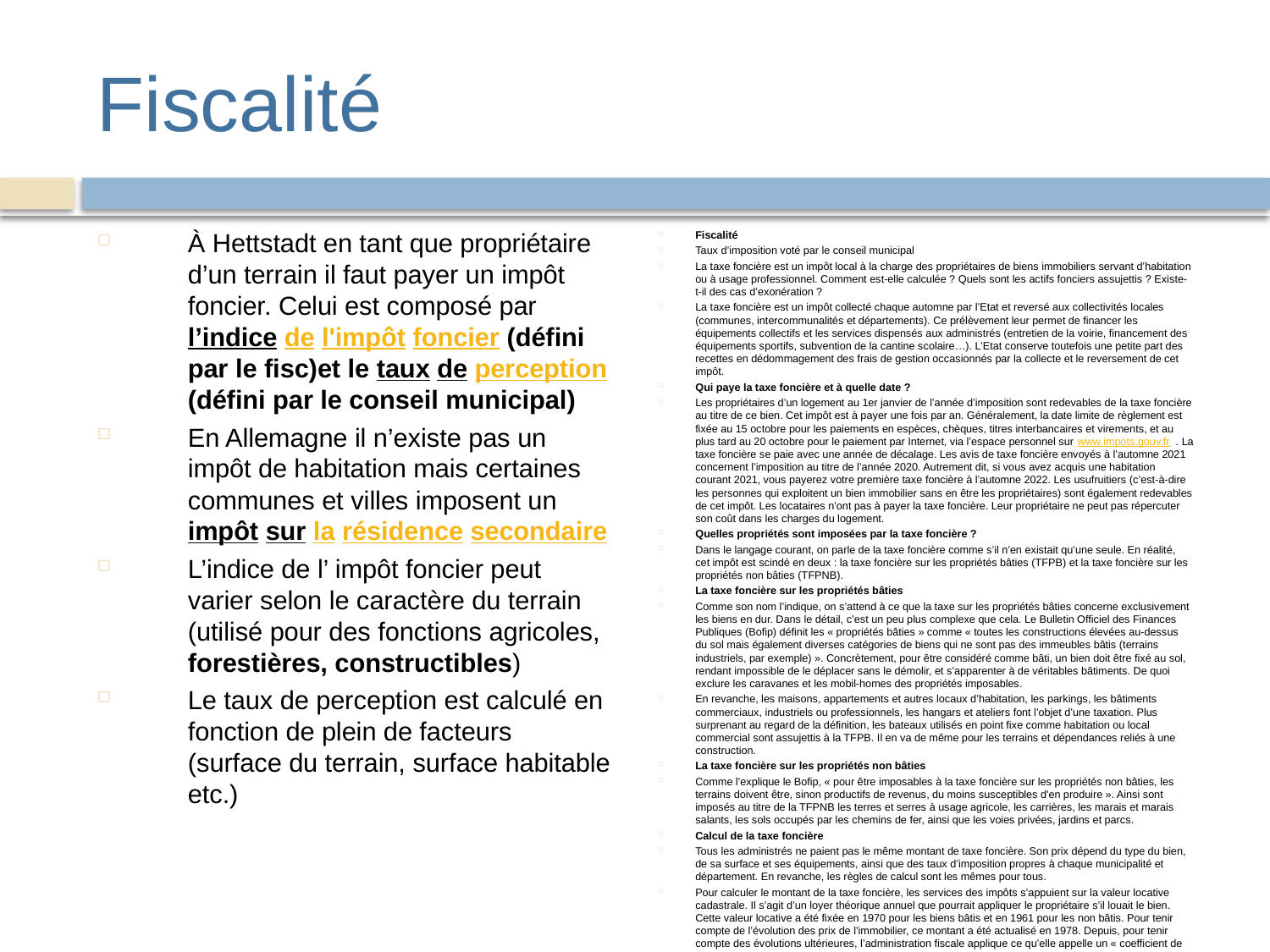

# Fiscalité
À Hettstadt en tant que propriétaire d’un terrain il faut payer un impôt foncier. Celui est composé par
l’indice de l'impôt foncier (défini par le fisc)et le
taux de perception (défini par le conseil municipal)
En Allemagne il n’existe pas un impôt de habitation mais certaines communes et villes imposent un
impôt sur la résidence secondaire
L’indice de l’ impôt foncier peut varier selon le caractère du terrain (utilisé pour des fonctions agricoles, forestières, constructibles)
Le taux de perception est calculé en fonction de plein de facteurs (surface du terrain, surface habitable etc.)
Fiscalité
Taux d’imposition voté par le conseil municipal
La taxe foncière est un impôt local à la charge des propriétaires de biens immobiliers servant d’habitation ou à usage professionnel. Comment est-elle calculée ? Quels sont les actifs fonciers assujettis ? Existe-t-il des cas d’exonération ?
La taxe foncière est un impôt collecté chaque automne par l’Etat et reversé aux collectivités locales (communes, intercommunalités et départements). Ce prélèvement leur permet de financer les équipements collectifs et les services dispensés aux administrés (entretien de la voirie, financement des équipements sportifs, subvention de la cantine scolaire…). L’Etat conserve toutefois une petite part des recettes en dédommagement des frais de gestion occasionnés par la collecte et le reversement de cet impôt.
Qui paye la taxe foncière et à quelle date ?
Les propriétaires d’un logement au 1er janvier de l’année d’imposition sont redevables de la taxe foncière au titre de ce bien. Cet impôt est à payer une fois par an. Généralement, la date limite de règlement est fixée au 15 octobre pour les paiements en espèces, chèques, titres interbancaires et virements, et au plus tard au 20 octobre pour le paiement par Internet, via l’espace personnel sur www.impots.gouv.fr  . La taxe foncière se paie avec une année de décalage. Les avis de taxe foncière envoyés à l’automne 2021 concernent l’imposition au titre de l’année 2020. Autrement dit, si vous avez acquis une habitation courant 2021, vous payerez votre première taxe foncière à l’automne 2022. Les usufruitiers (c’est-à-dire les personnes qui exploitent un bien immobilier sans en être les propriétaires) sont également redevables de cet impôt. Les locataires n’ont pas à payer la taxe foncière. Leur propriétaire ne peut pas répercuter son coût dans les charges du logement.
Quelles propriétés sont imposées par la taxe foncière ?
Dans le langage courant, on parle de la taxe foncière comme s’il n’en existait qu’une seule. En réalité, cet impôt est scindé en deux : la taxe foncière sur les propriétés bâties (TFPB) et la taxe foncière sur les propriétés non bâties (TFPNB).
La taxe foncière sur les propriétés bâties
Comme son nom l’indique, on s’attend à ce que la taxe sur les propriétés bâties concerne exclusivement les biens en dur. Dans le détail, c’est un peu plus complexe que cela. Le Bulletin Officiel des Finances Publiques (Bofip) définit les « propriétés bâties » comme « toutes les constructions élevées au-dessus du sol mais également diverses catégories de biens qui ne sont pas des immeubles bâtis (terrains industriels, par exemple) ». Concrètement, pour être considéré comme bâti, un bien doit être fixé au sol, rendant impossible de le déplacer sans le démolir, et s’apparenter à de véritables bâtiments. De quoi exclure les caravanes et les mobil-homes des propriétés imposables.
En revanche, les maisons, appartements et autres locaux d’habitation, les parkings, les bâtiments commerciaux, industriels ou professionnels, les hangars et ateliers font l’objet d’une taxation. Plus surprenant au regard de la définition, les bateaux utilisés en point fixe comme habitation ou local commercial sont assujettis à la TFPB. Il en va de même pour les terrains et dépendances reliés à une construction.
La taxe foncière sur les propriétés non bâties
Comme l’explique le Bofip, « pour être imposables à la taxe foncière sur les propriétés non bâties, les terrains doivent être, sinon productifs de revenus, du moins susceptibles d'en produire ». Ainsi sont imposés au titre de la TFPNB les terres et serres à usage agricole, les carrières, les marais et marais salants, les sols occupés par les chemins de fer, ainsi que les voies privées, jardins et parcs.
Calcul de la taxe foncière
Tous les administrés ne paient pas le même montant de taxe foncière. Son prix dépend du type du bien, de sa surface et ses équipements, ainsi que des taux d’imposition propres à chaque municipalité et département. En revanche, les règles de calcul sont les mêmes pour tous.
Pour calculer le montant de la taxe foncière, les services des impôts s’appuient sur la valeur locative cadastrale. Il s’agit d’un loyer théorique annuel que pourrait appliquer le propriétaire s’il louait le bien. Cette valeur locative a été fixée en 1970 pour les biens bâtis et en 1961 pour les non bâtis. Pour tenir compte de l’évolution des prix de l’immobilier, ce montant a été actualisé en 1978. Depuis, pour tenir compte des évolutions ultérieures, l’administration fiscale applique ce qu’elle appelle un « coefficient de revalorisation amalgamé ». Ce coefficient, réévalué chaque année, est le même pour toute la France. Il est indexé sur l’évolution des loyers.
La valeur locative cadastrale peut aussi évoluer au fil des années si le propriétaire effectue des travaux importants : agrandissement, construction d’une piscine, d’un garage, d’une véranda, etc. Ces modifications doivent être déclarées à l’administration à l’aide du document Cerfa intitulé « Changements de consistance ou d’affectation des propriétés bâties et des propriétés non bâties ».
Une fois cette valeur locative actualisée fixée, l’Etat applique une déduction forfaitaire de 50% pour les propriétés bâties et de 20% pour le non bâti. C’est sur cette somme que s’appliquent les taux d’imposition.
Il y a en effet plusieurs taux d’imposition car chaque collectivité territoriale (commune, intercommunalité, établissement public de coopération intercommunale et département) fixe et applique son propre taux. Ces taux d’imposition ne sont pas liés au niveau de revenus des contribuables, mais dépendent de la politique définie par chaque collectivité.
Exemple de calcul de la Taxe foncière sur les propriétés bâties
La valeur locative cadastrale de votre résidence atteint 6 646 euros. Après déduction de 50%, la base d’imposition est donc de 3 323 euros. Votre commune applique un taux d’imposition de 24% et le département de 13%. Vous payez donc 1 224,51 euros de taxe foncière (797,52 euros au titre du prélèvement communal et 431,99 euros au titre de la taxe départementale). A l’occasion du paiement de la taxe foncière, un autre prélèvement s’applique, à savoir la taxe d’enlèvement des ordures ménagères (TEOM).
Simulation de la taxe foncière
Il n’existe pas d’outil de simulation mis à la disposition du contribuable pour estimer sa taxe foncière, les taux d’imposition étant propres à chaque collectivité. En revanche, en cas de doute notamment sur la somme réclamée, le contribuable peut demander au centre des impôts la fiche d’évaluation qui détaille le calcul de la valeur locative cadastrale.
Les cas d’exonération de taxe foncière
Certains propriétaires, en fonction de leurs ressources, de leur âge et de la nature de leur bien ne sont pas redevables de la taxe foncière. Ces exonérations peuvent être ponctuelles, définitives, partielles ou totales.
Les biens et propriétés exonérés
S’agissant de la Taxe foncière sur les propriétés bâties, peuvent être exonérés :
Les constructions nouvelles, reconstructions et ajouts de construction, pendant 2 ans
Les logements anciens ayant subi des travaux d’économie d’énergie, pendant 5 ans (le montant d’exonération varie de 50% à 100%)
Les logements neufs avec un label Bâtiment basse consommation énergétique BBC 2005, pendant 5 ans (le montant d’exonération varie de 50% à 100%)
Les logements neufs faisant l'objet d'un contrat de location-accession, pendant 15 ans
Les meublés de tourisme, les chambre d'hôtes en zone de revitalisation rurale, de façon permanente
Les logements à la location inoccupés, à condition que la vacance soit subie et dure depuis au moins 3 mois
Les logements proches d’un site SEVESO ou à proximité d'un plan de prévention des risques technologiques, de façon permanente (le montant d’exonération varie de 15% à 50%)
Les locaux d’une jeune entreprise innovante créée avant le 1er janvier 2020, pendant 7 ans
Les locaux d'une entreprise en difficulté repris par une entreprise nouvelle, pendant 2 à 5 ans
Une exploitation agricole si elle est productrice de biogaz, d'électricité et de chaleur par méthanisation
S’agissant de la Taxe foncière sur les propriétés non bâties, les exonérations possibles concernent principalement les terrains protégés (site Natura 2000), les terrains agricoles en production biologique ou les forêts sous conditions.
Les propriétaires exonérés de taxe foncière
Sous conditions, certains propriétaires peuvent également être exonérés en totalité du paiement de la taxe foncière pour leur habitation principale. Ne sont ainsi pas redevables de la taxe foncière :
Les bénéficiaires de l’allocation de solidarité aux personnes âgées (Aspa) et de l’allocation supplémentaire d’invalidité (Asi)
Les contribuables âgés de plus de 75 ans au 1er janvier de l’année de l’imposition, dont le revenu fiscal de référence (RFR) est inférieur à un seuil prédéfini. En 2020, il était de 11 098 euros pour une personne seule, 17 025 euros à deux.
Les titulaires de l’allocation aux adultes handicapés (AAH), dont le revenu fiscal de référence (RFR) est inférieur à un seuil prédéfini. En 2020, il était aussi de 11 098 euros pour une personne seule, 17 025 euros à deux.
Autre condition à respecter pour profiter de l’exonération sur la résidence principale : le bénéficiaire doit vivre seul, ou avec son conjoint, ou avec des personnes à charge, ou avec des personnes titulaires de la même aide, ou avec toute autre personne si elle respecte le plafonnement de ressources évoqué plus haut.
Taxe d'habitation
La taxe d'habitation est un impôt local qui dépend des caractéristiques de votre logement, de sa localisation et de votre situation personnelle (revenus, composition du foyer...) au 1er janvier. Vous devez la payer si vous êtes propriétaire, locataire ou occupant à titre gratuit de votre habitation principale. Vous devez également la payer pour votre résidence secondaire, si vous en avez une. Vous pouvez bénéficier d'une exonération dans certains cas.
La taxe d'habitation dépend de votre situation au 1er janvier de l'année d'imposition.
Vous êtes imposable à l'adresse où vous habitez au 1er janvier, que vous soyez propriétaire, locataire ou occupant à titre gratuit.
Vous êtes imposable même si vous déménagez en cours d'année ou que vous n'occupez le logement qu'une partie de l'année.